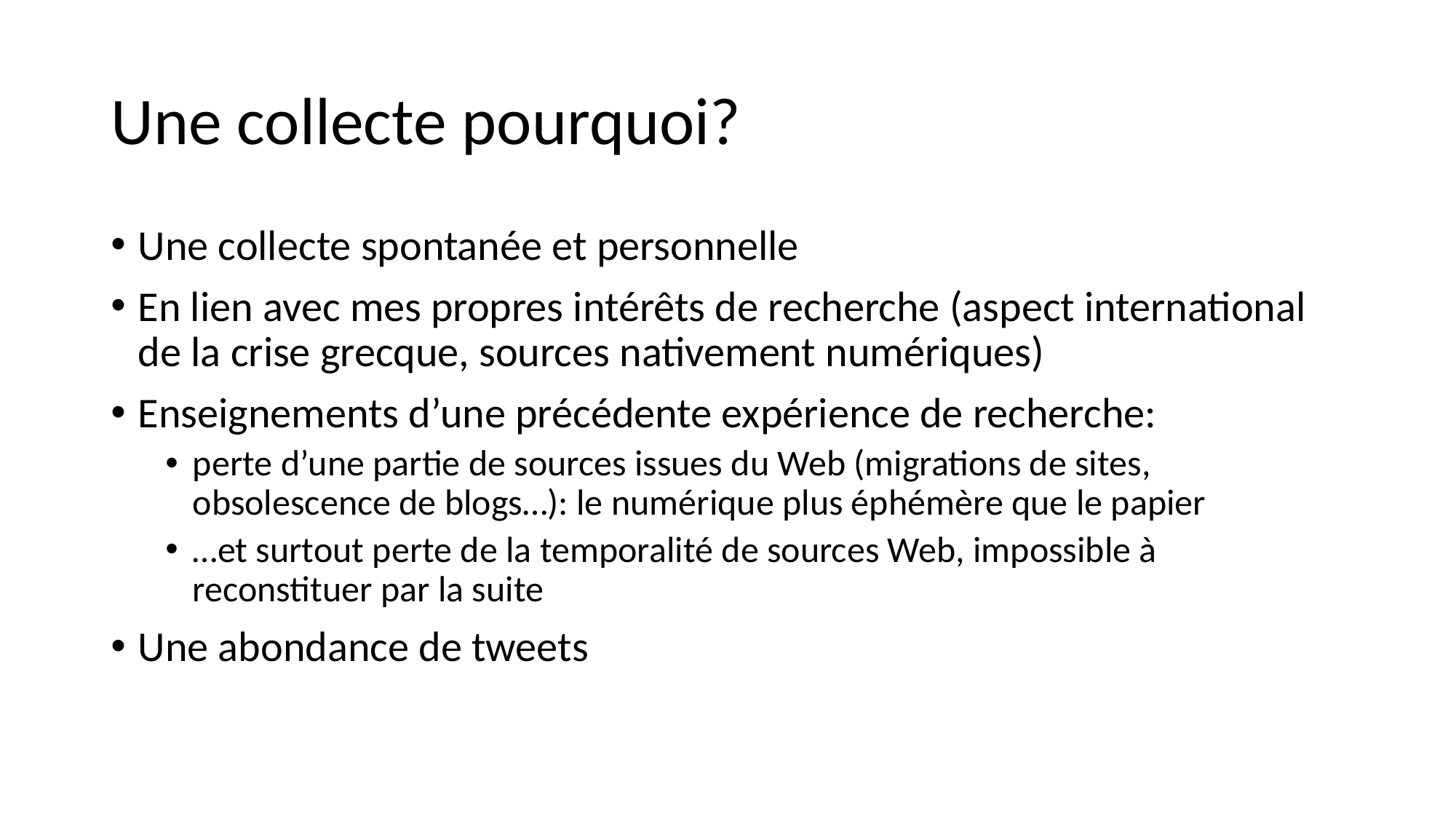

# Une collecte pourquoi?
Une collecte spontanée et personnelle
En lien avec mes propres intérêts de recherche (aspect international de la crise grecque, sources nativement numériques)
Enseignements d’une précédente expérience de recherche:
perte d’une partie de sources issues du Web (migrations de sites, obsolescence de blogs…): le numérique plus éphémère que le papier
…et surtout perte de la temporalité de sources Web, impossible à reconstituer par la suite
Une abondance de tweets